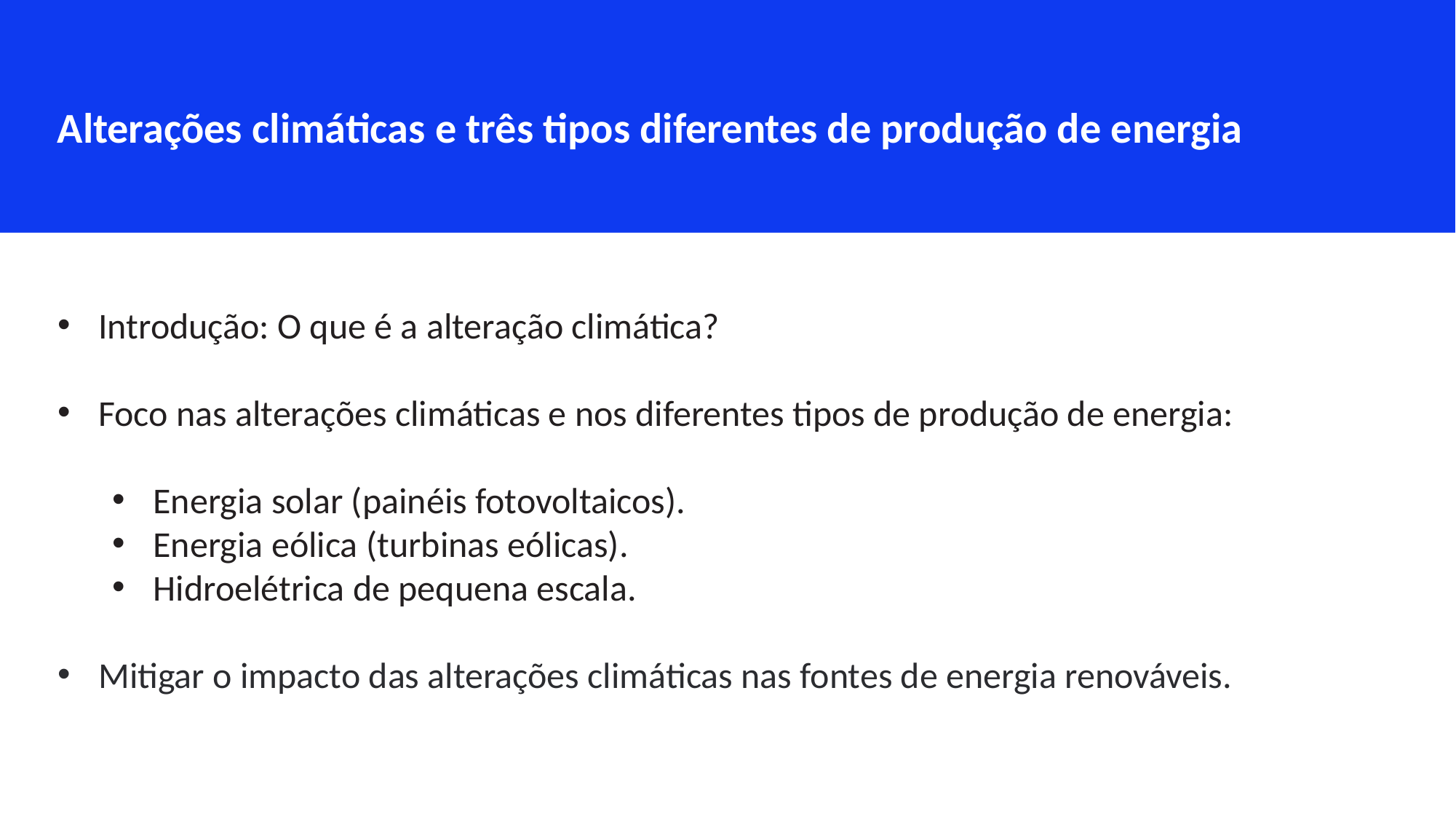

Alterações climáticas e três tipos diferentes de produção de energia

Introdução: O que é a alteração climática?

Foco nas alterações climáticas e nos diferentes tipos de produção de energia:

Energia solar (painéis fotovoltaicos).
Energia eólica (turbinas eólicas).
Hidroelétrica de pequena escala.

Mitigar o impacto das alterações climáticas nas fontes de energia renováveis.